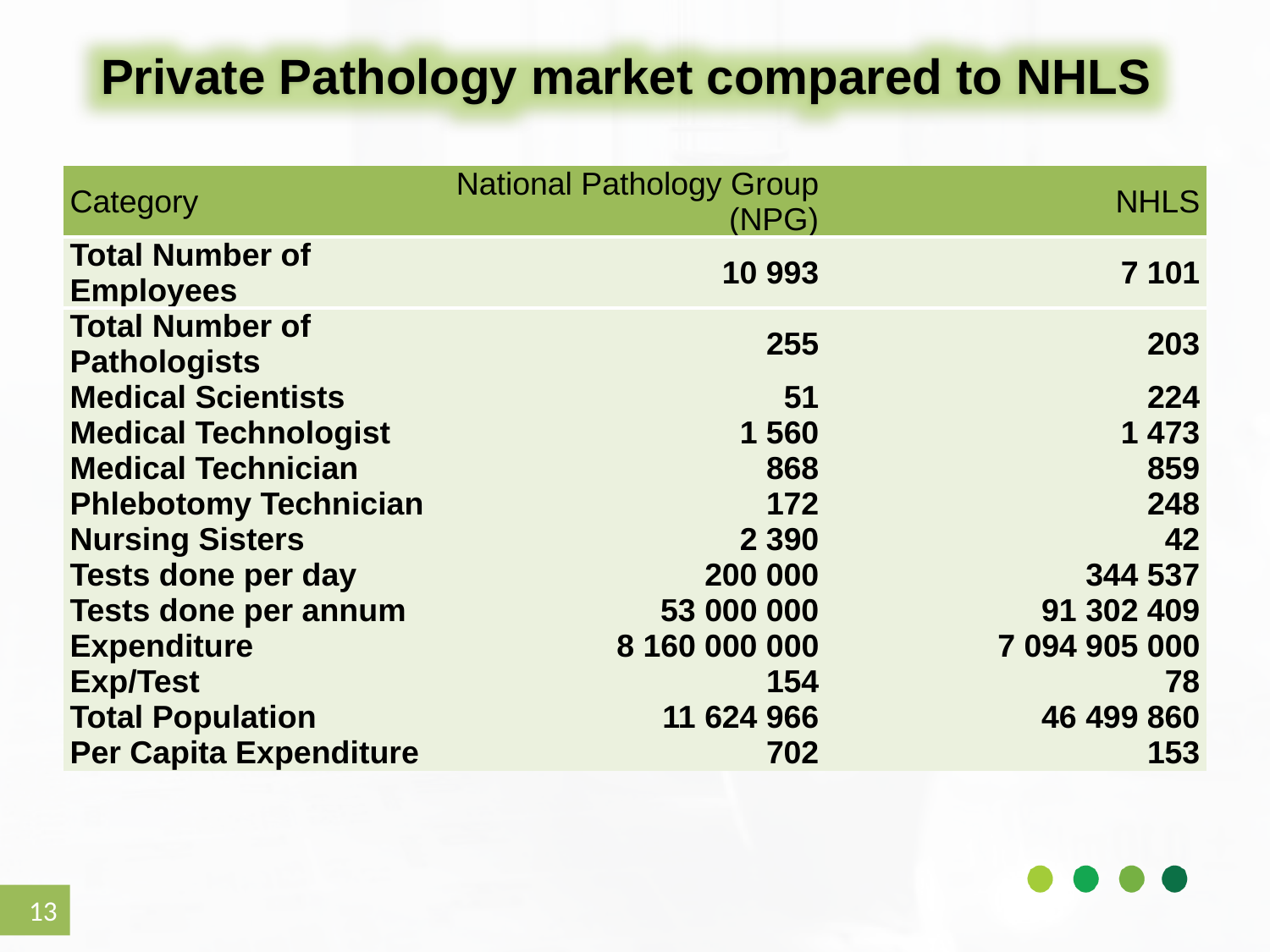

Private Pathology market compared to NHLS
| Category | National Pathology Group (NPG) | NHLS |
| --- | --- | --- |
| Total Number of Employees | 10 993 | 7 101 |
| Total Number of Pathologists | 255 | 203 |
| Medical Scientists | 51 | 224 |
| Medical Technologist | 1 560 | 1 473 |
| Medical Technician | 868 | 859 |
| Phlebotomy Technician | 172 | 248 |
| Nursing Sisters | 2 390 | 42 |
| Tests done per day | 200 000 | 344 537 |
| Tests done per annum | 53 000 000 | 91 302 409 |
| Expenditure | 8 160 000 000 | 7 094 905 000 |
| Exp/Test | 154 | 78 |
| Total Population | 11 624 966 | 46 499 860 |
| Per Capita Expenditure | 702 | 153 |
13